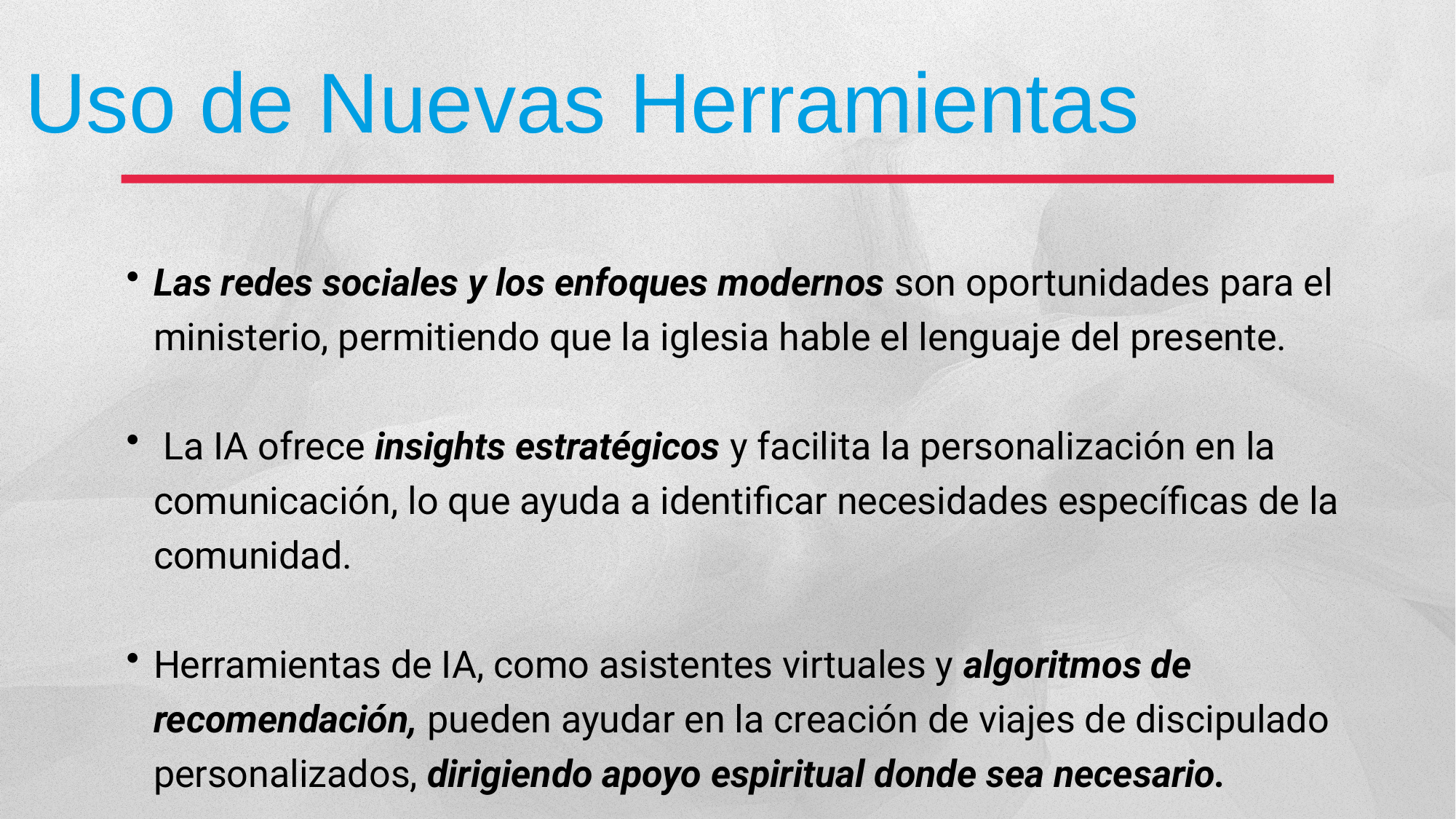

Uso de Nuevas Herramientas
Las redes sociales y los enfoques modernos son oportunidades para el ministerio, permitiendo que la iglesia hable el lenguaje del presente.

 La IA ofrece insights estratégicos y facilita la personalización en la comunicación, lo que ayuda a identificar necesidades específicas de la comunidad.

Herramientas de IA, como asistentes virtuales y algoritmos de recomendación, pueden ayudar en la creación de viajes de discipulado personalizados, dirigiendo apoyo espiritual donde sea necesario.